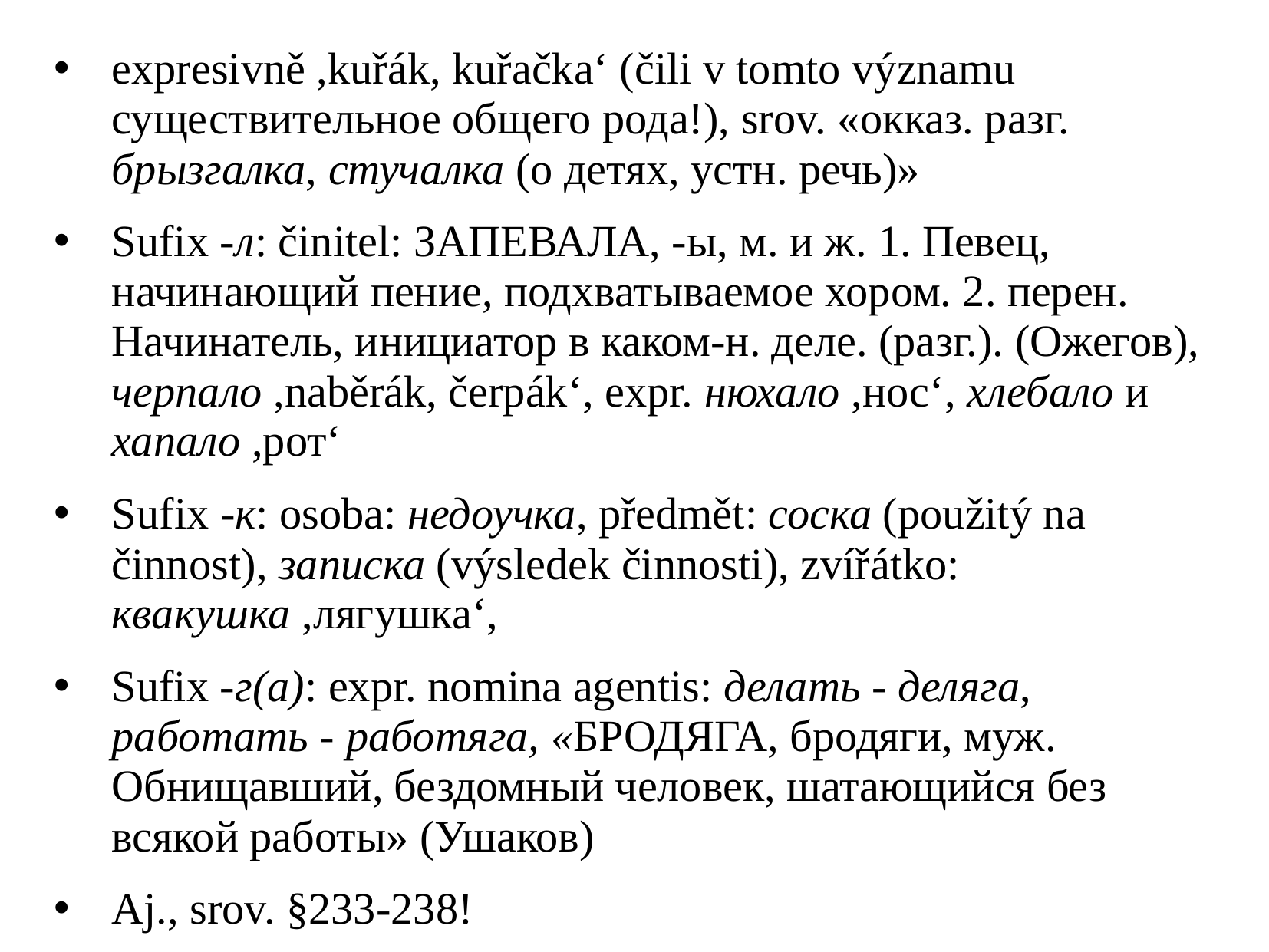

expresivně ,kuřák, kuřačka‘ (čili v tomto významu существительное общего рода!), srov. «окказ. разг. брызгалка, стучалка (о детях, устн. речь)»
Sufix -л: činitel: ЗАПЕВАЛА, -ы, м. и ж. 1. Певец, начинающий пение, подхватываемое хором. 2. перен. Начинатель, инициатор в каком-н. деле. (разг.). (Ожегов), черпало ,naběrák, čerpák‘, expr. нюхало ,нос‘, хлебало и хапало ,рот‘
Sufix -к: osoba: недоучка, předmět: соска (použitý na činnost), записка (výsledek činnosti), zvířátko: квакушка ,лягушка‘,
Sufix -г(а): expr. nomina agentis: делать - деляга, работать - работяга, «БРОДЯГА, бродяги, муж. Обнищавший, бездомный человек, шатающийся без всякой работы» (Ушаков)
Aj., srov. §233-238!